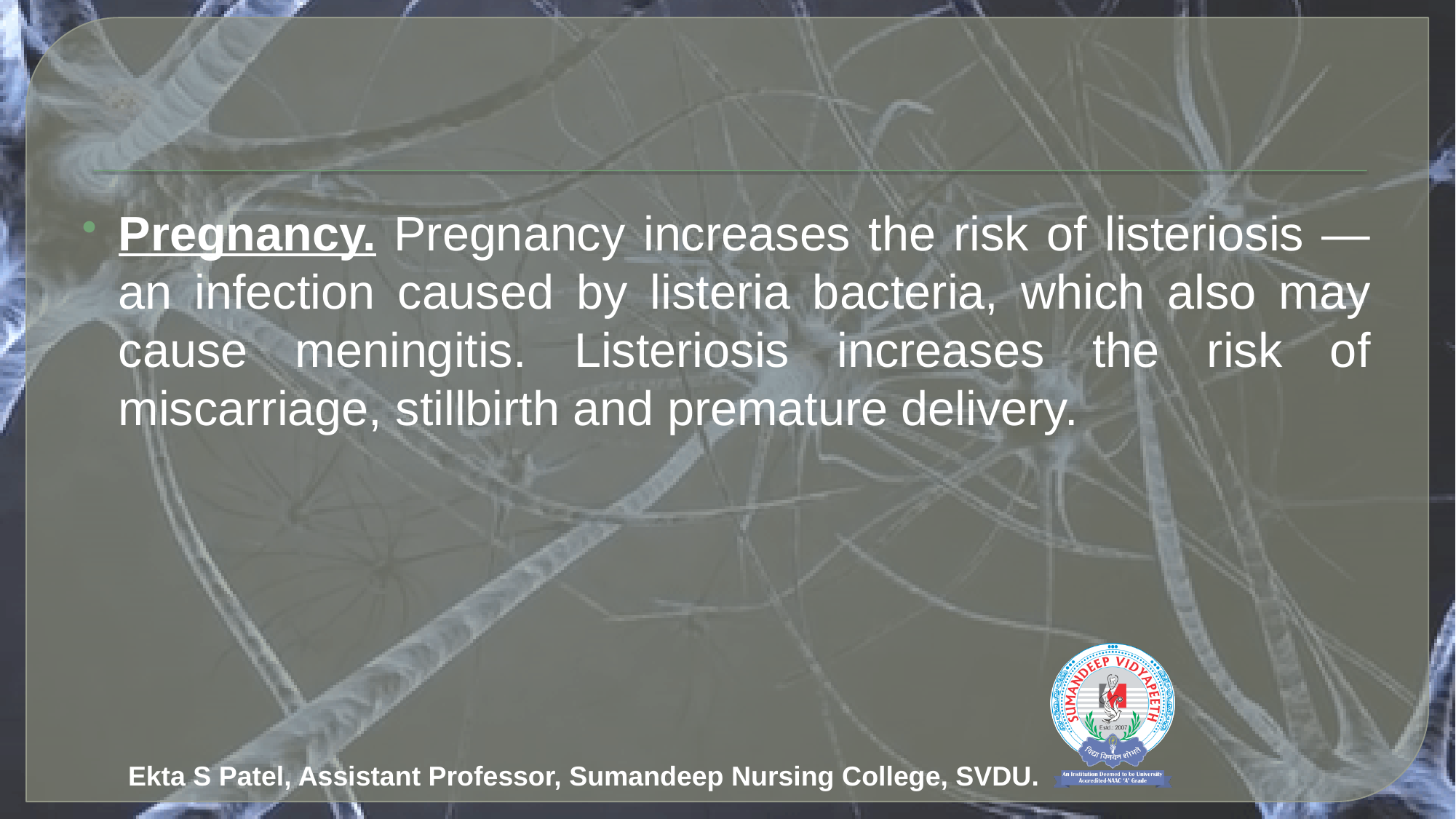

#
Pregnancy. Pregnancy increases the risk of listeriosis — an infection caused by listeria bacteria, which also may cause meningitis. Listeriosis increases the risk of miscarriage, stillbirth and premature delivery.